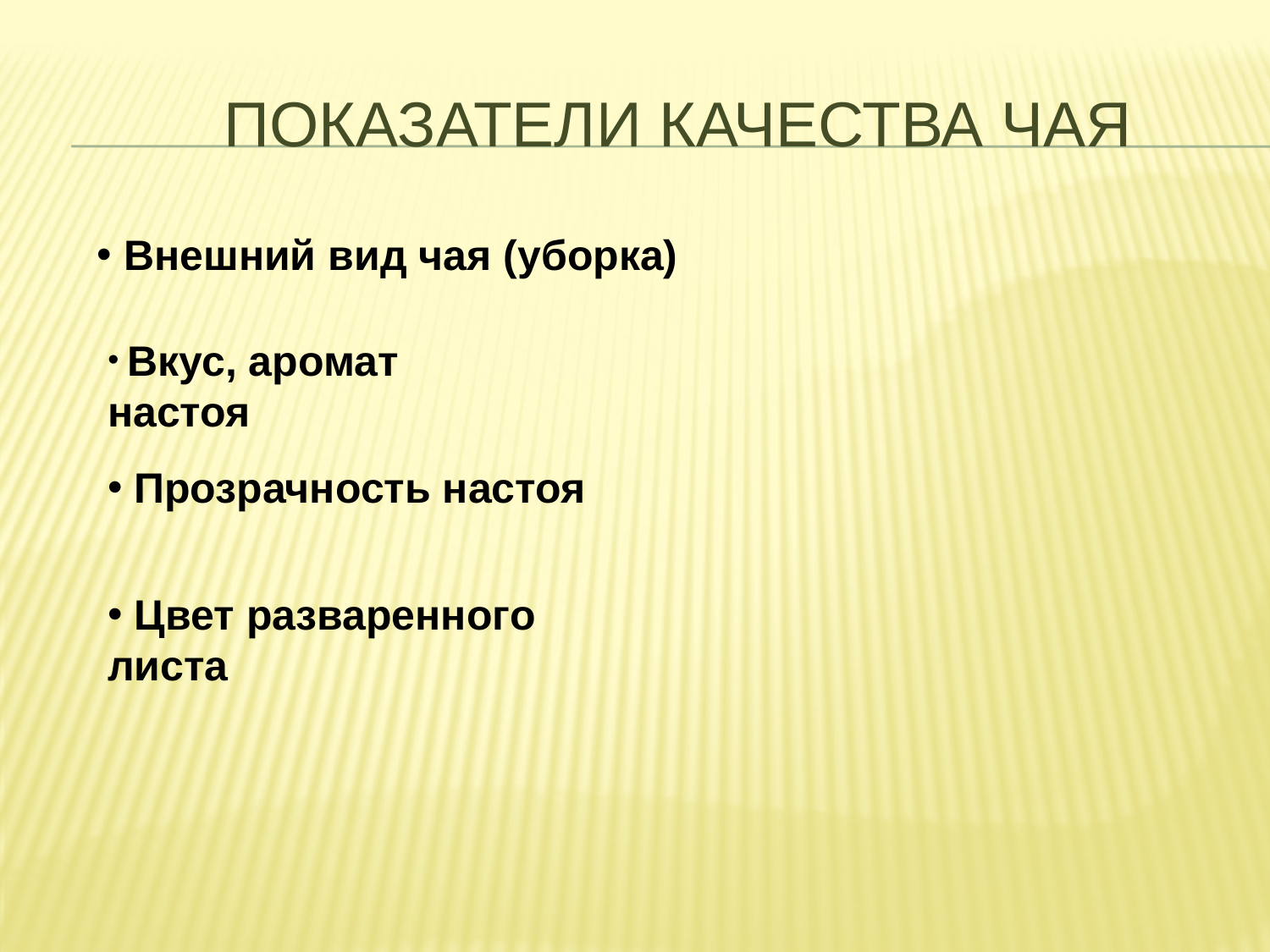

# Показатели качества чая
 Внешний вид чая (уборка)
 Вкус, аромат настоя
 Прозрачность настоя
 Цвет разваренного листа